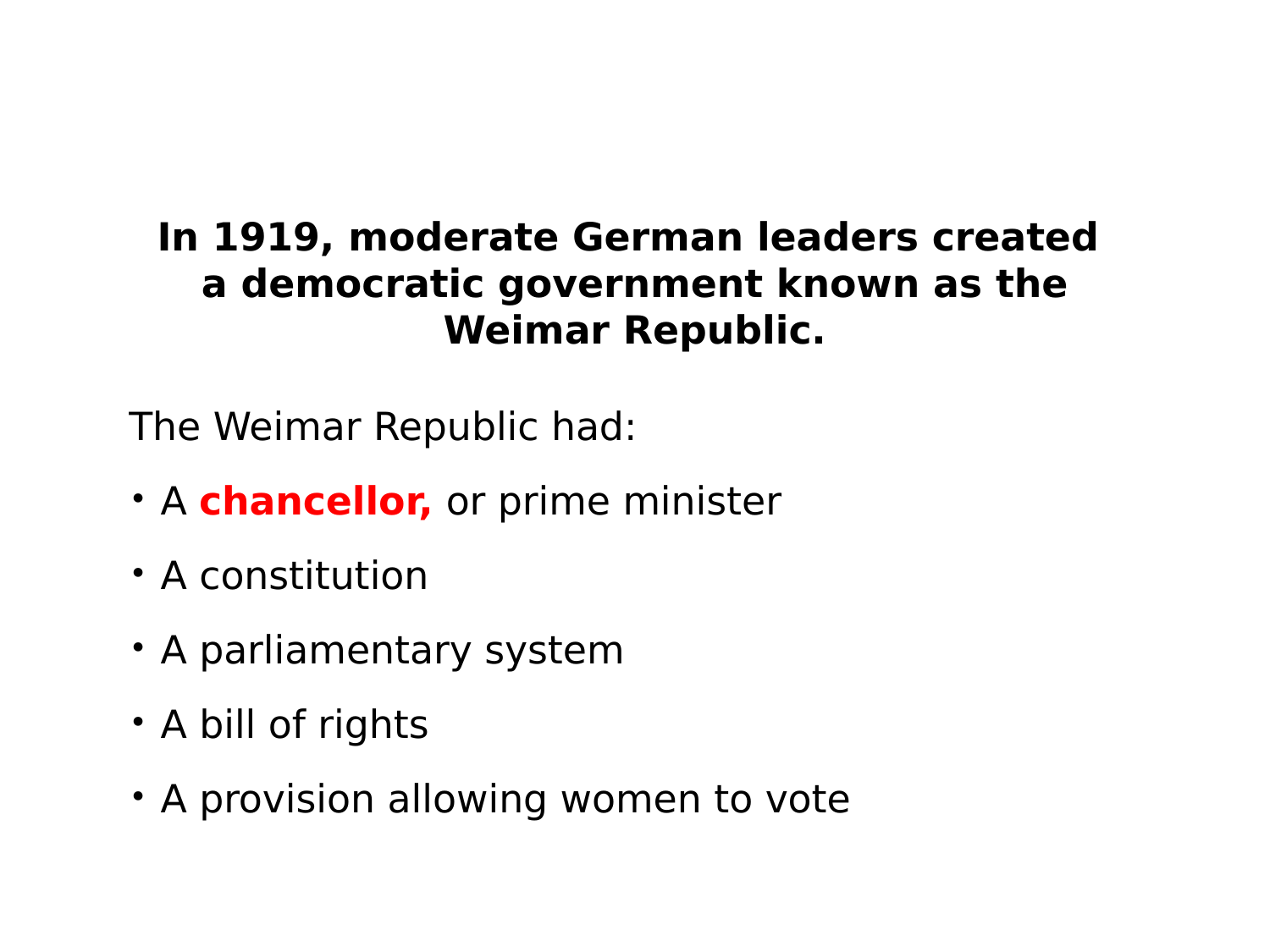

In 1919, moderate German leaders created
a democratic government known as the Weimar Republic.
The Weimar Republic had:
A chancellor, or prime minister
A constitution
A parliamentary system
A bill of rights
A provision allowing women to vote